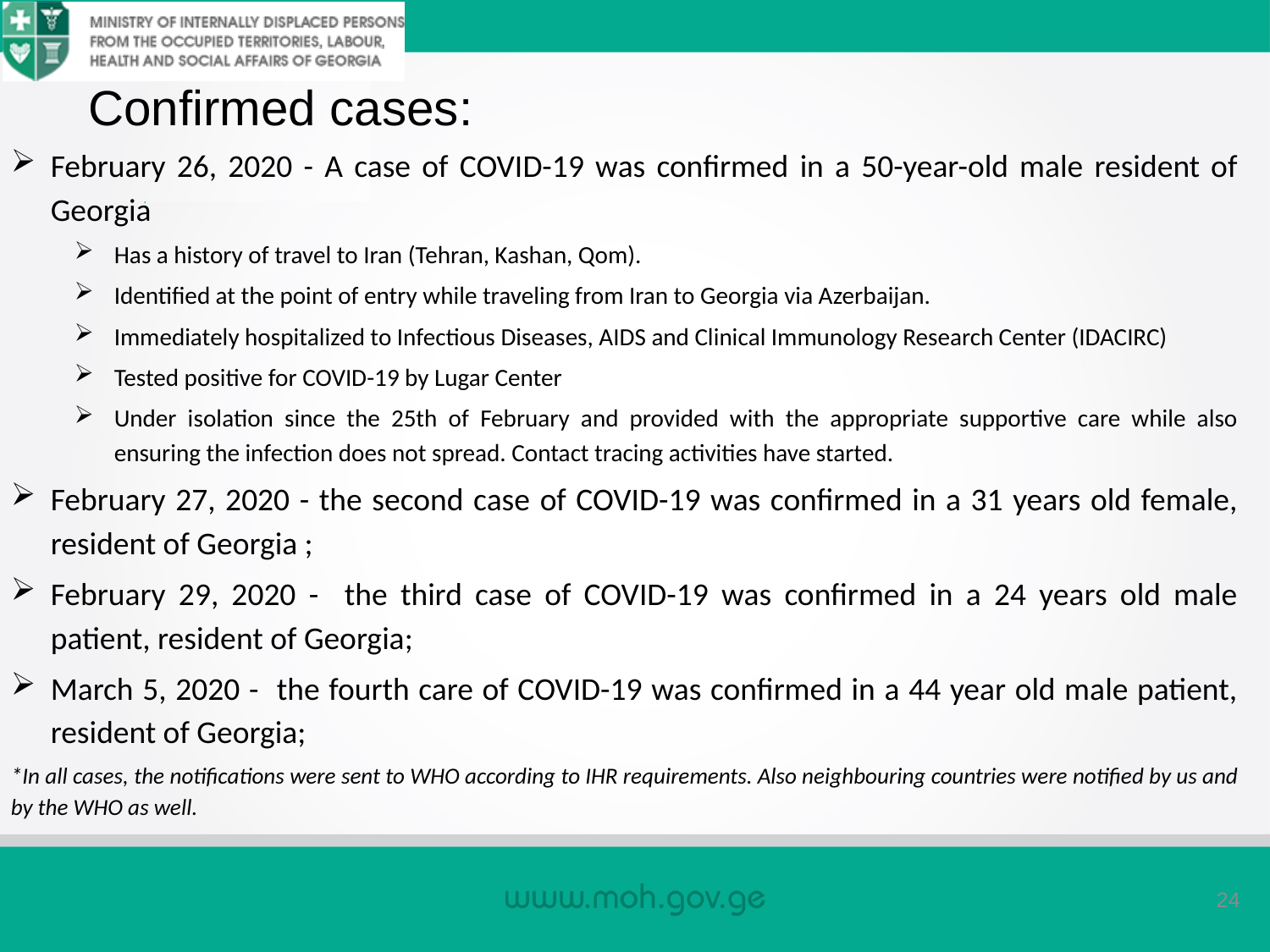

Confirmed cases:

February 26, 2020 - A case of COVID-19 was confirmed in a 50-year-old male resident of Georgia
Has a history of travel to Iran (Tehran, Kashan, Qom).
Identified at the point of entry while traveling from Iran to Georgia via Azerbaijan.
Immediately hospitalized to Infectious Diseases, AIDS and Clinical Immunology Research Center (IDACIRC)
Tested positive for COVID-19 by Lugar Center
Under isolation since the 25th of February and provided with the appropriate supportive care while also ensuring the infection does not spread. Contact tracing activities have started.
February 27, 2020 - the second case of COVID-19 was confirmed in a 31 years old female, resident of Georgia ;
February 29, 2020 -  the third case of COVID-19 was confirmed in a 24 years old male patient, resident of Georgia;
March 5, 2020 -  the fourth care of COVID-19 was confirmed in a 44 year old male patient, resident of Georgia;
*In all cases, the notifications were sent to WHO according to IHR requirements. Also neighbouring countries were notified by us and by the WHO as well.
24